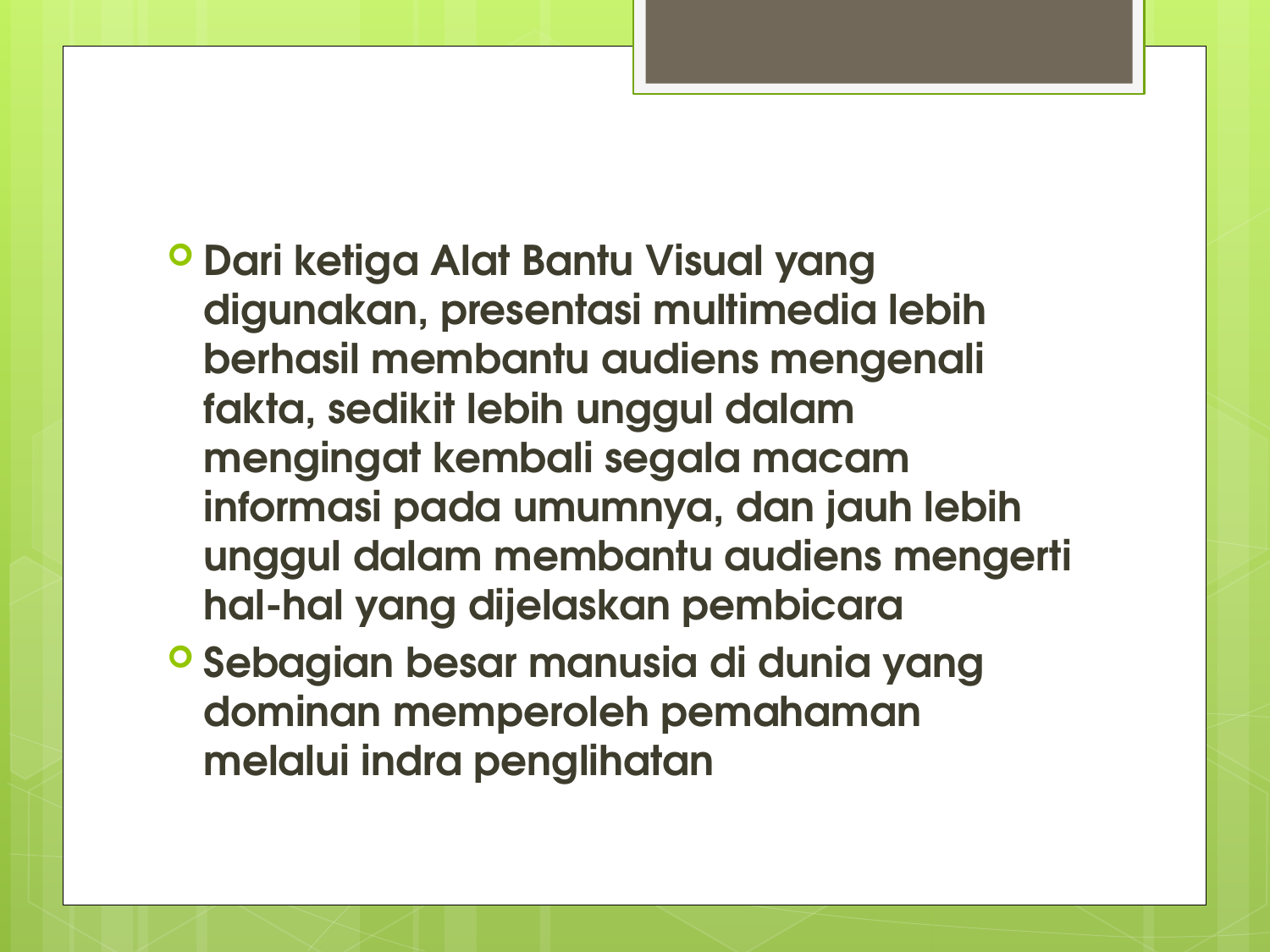

#
Dari ketiga Alat Bantu Visual yang digunakan, presentasi multimedia lebih berhasil membantu audiens mengenali fakta, sedikit lebih unggul dalam mengingat kembali segala macam informasi pada umumnya, dan jauh lebih unggul dalam membantu audiens mengerti hal-hal yang dijelaskan pembicara
Sebagian besar manusia di dunia yang dominan memperoleh pemahaman melalui indra penglihatan